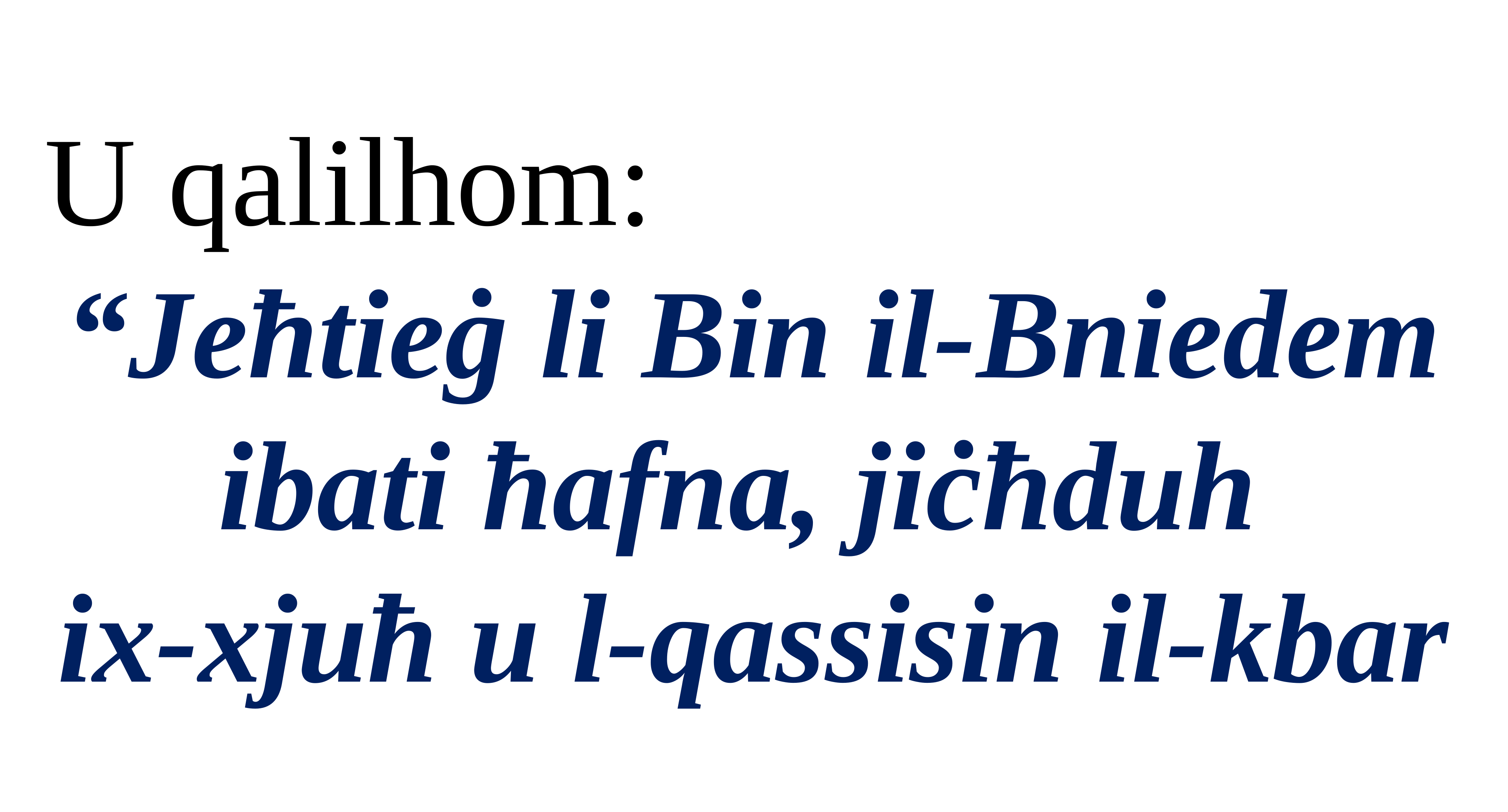

U qalilhom:
“Jeħtieġ li Bin il-Bniedem
ibati ħafna, jiċħduh
ix-xjuħ u l-qassisin il-kbar